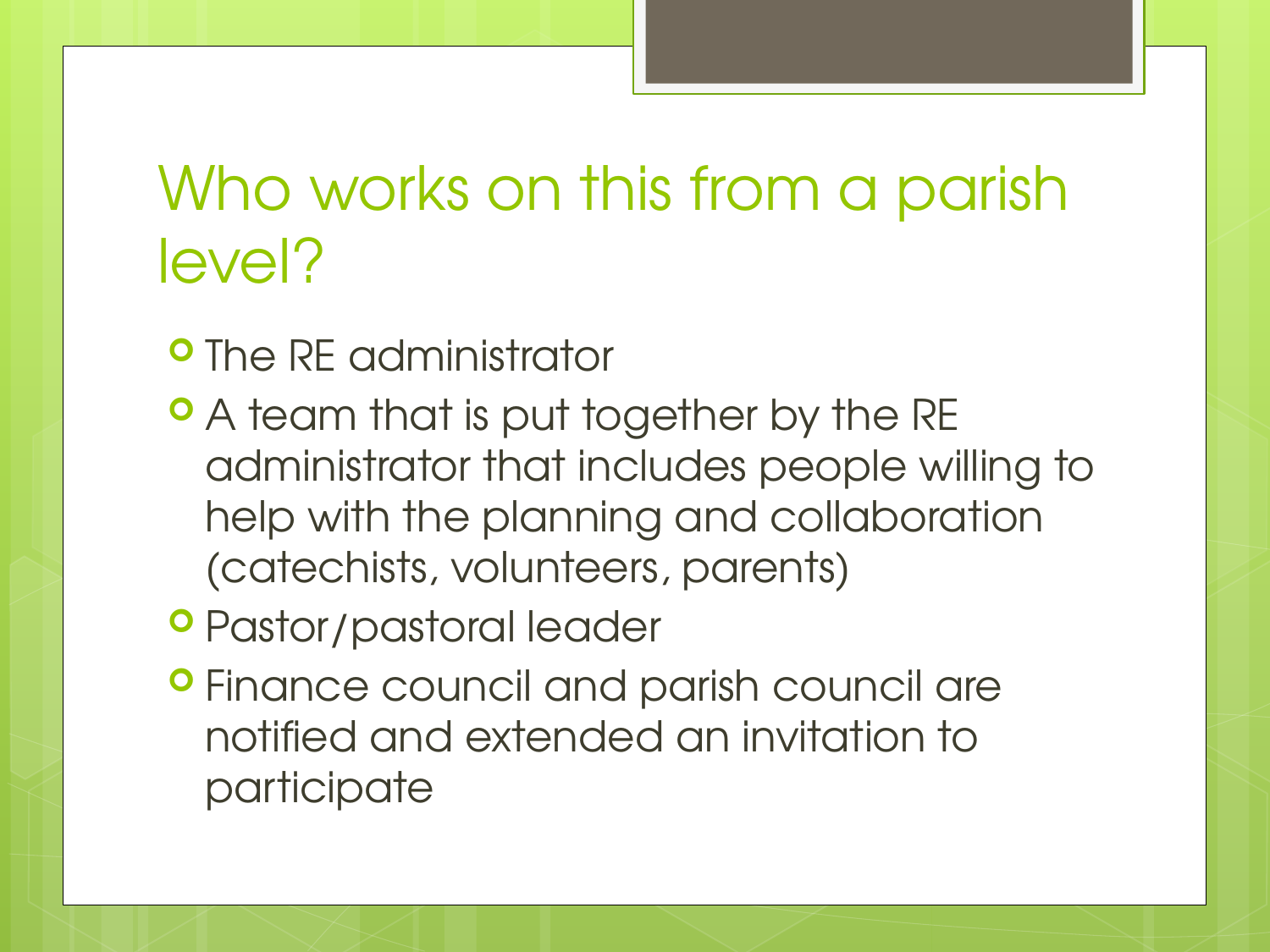

# Who works on this from a parish level?
The RE administrator
A team that is put together by the RE administrator that includes people willing to help with the planning and collaboration (catechists, volunteers, parents)
Pastor/pastoral leader
Finance council and parish council are notified and extended an invitation to participate